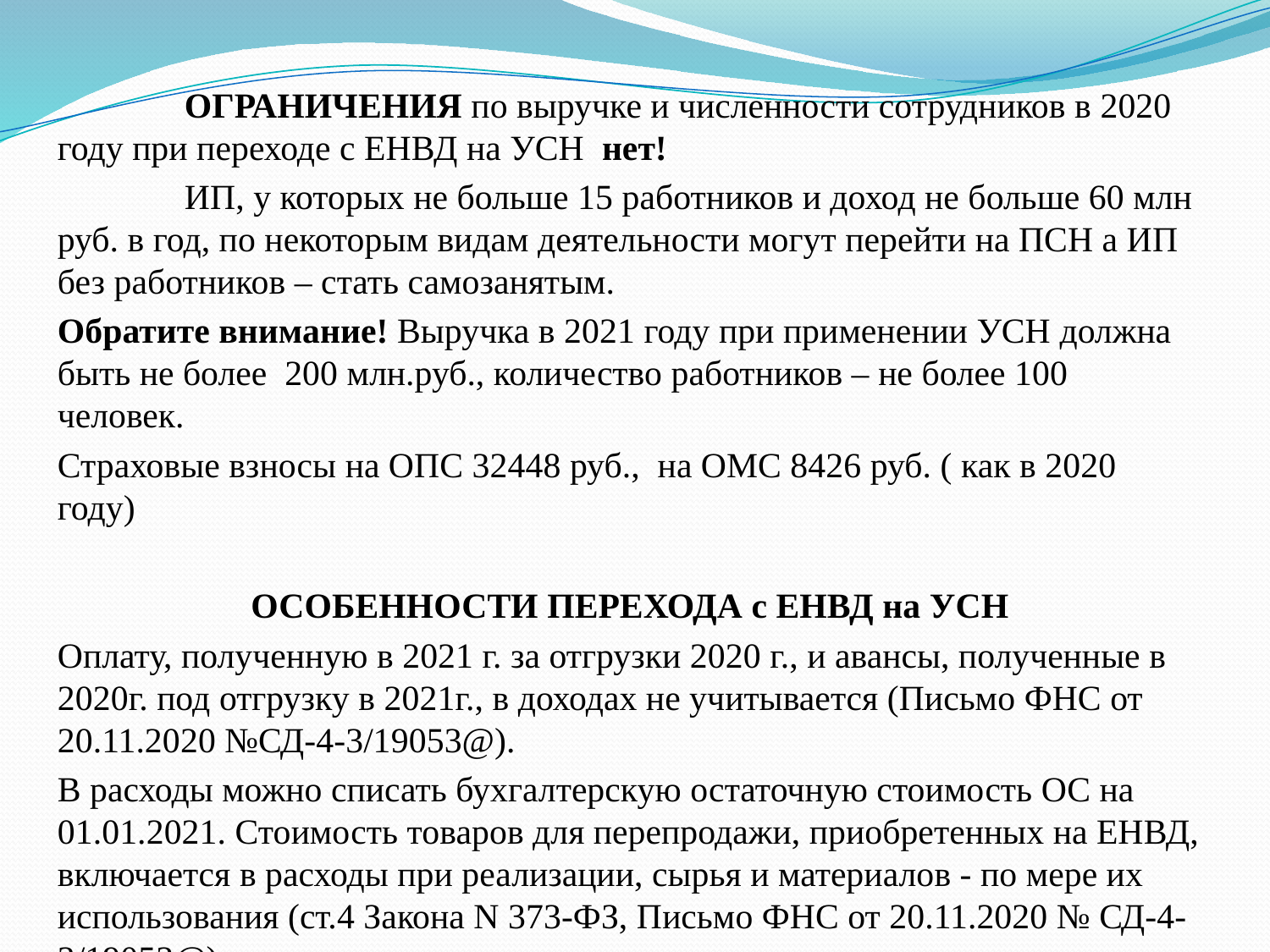

ОГРАНИЧЕНИЯ по выручке и численности сотрудников в 2020 году при переходе с ЕНВД на УСН  нет!
	ИП, у которых не больше 15 работников и доход не больше 60 млн руб. в год, по некоторым видам деятельности могут перейти на ПСН а ИП без работников – стать самозанятым.
Обратите внимание! Выручка в 2021 году при применении УСН должна быть не более  200 млн.руб., количество работников – не более 100 человек.
Страховые взносы на ОПС 32448 руб.,  на ОМС 8426 руб. ( как в 2020 году)

ОСОБЕННОСТИ ПЕРЕХОДА с ЕНВД на УСН
Оплату, полученную в 2021 г. за отгрузки 2020 г., и авансы, полученные в 2020г. под отгрузку в 2021г., в доходах не учитывается (Письмо ФНС от 20.11.2020 №СД-4-3/19053@).
В расходы можно списать бухгалтерскую остаточную стоимость ОС на 01.01.2021. Стоимость товаров для перепродажи, приобретенных на ЕНВД, включается в расходы при реализации, сырья и материалов - по мере их использования (ст.4 Закона N 373-ФЗ, Письмо ФНС от 20.11.2020 № СД-4-3/19053@).